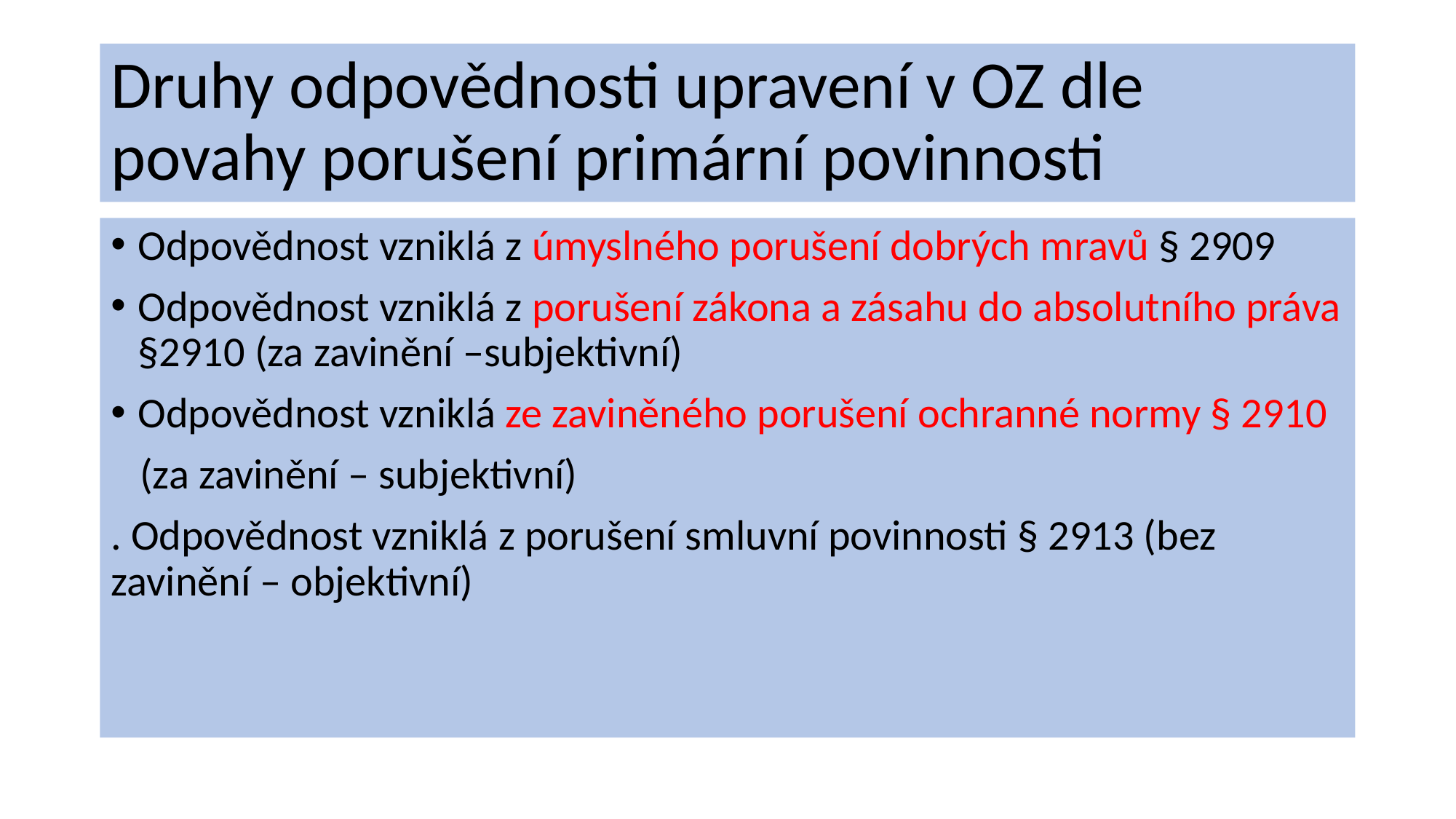

# Druhy odpovědnosti upravení v OZ dle povahy porušení primární povinnosti
Odpovědnost vzniklá z úmyslného porušení dobrých mravů § 2909
Odpovědnost vzniklá z porušení zákona a zásahu do absolutního práva §2910 (za zavinění –subjektivní)
Odpovědnost vzniklá ze zaviněného porušení ochranné normy § 2910
   (za zavinění – subjektivní)
. Odpovědnost vzniklá z porušení smluvní povinnosti § 2913 (bez zavinění – objektivní)